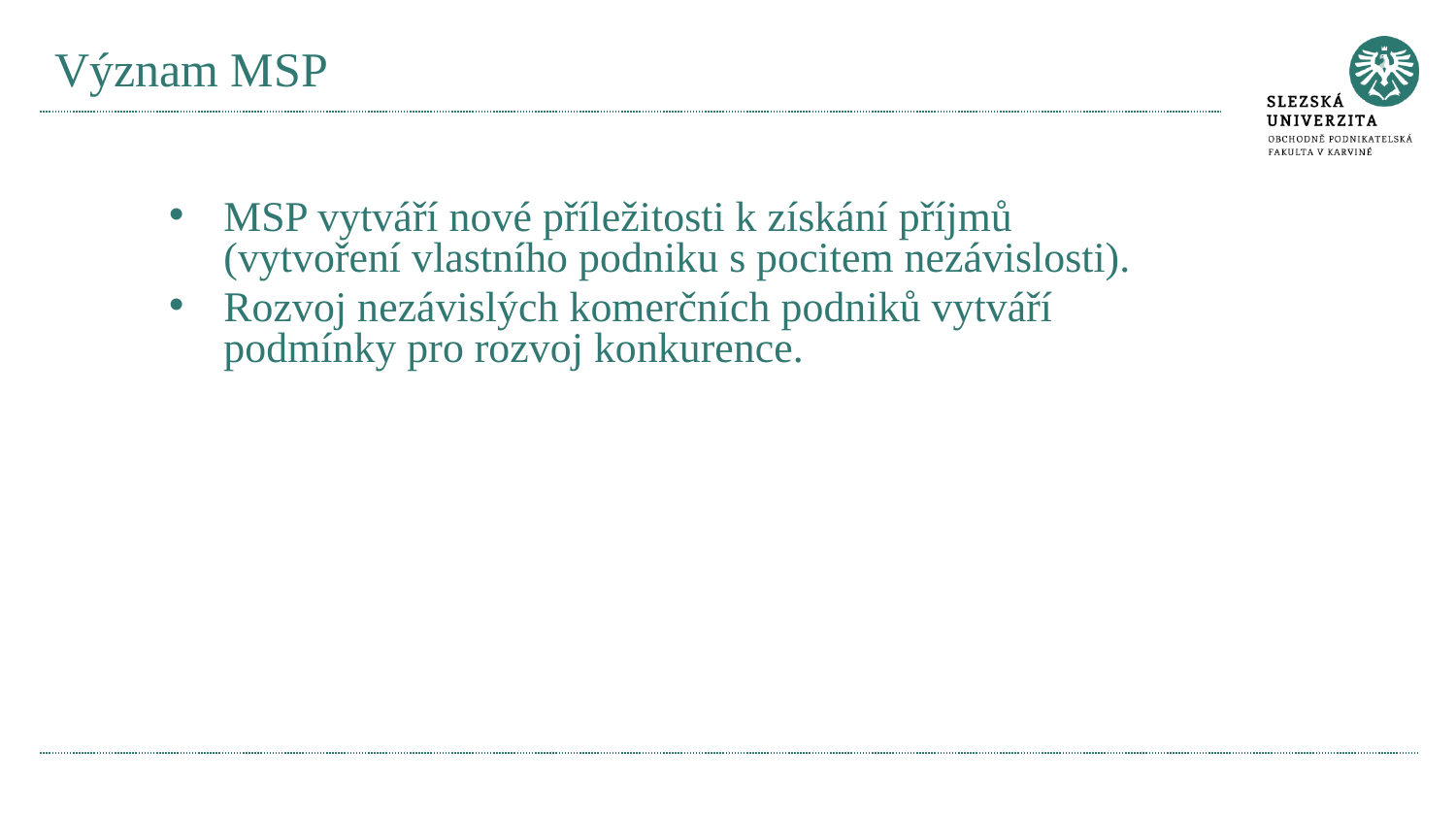

# Význam MSP
MSP vytváří nové příležitosti k získání příjmů (vytvoření vlastního podniku s pocitem nezávislosti).
Rozvoj nezávislých komerčních podniků vytváří podmínky pro rozvoj konkurence.